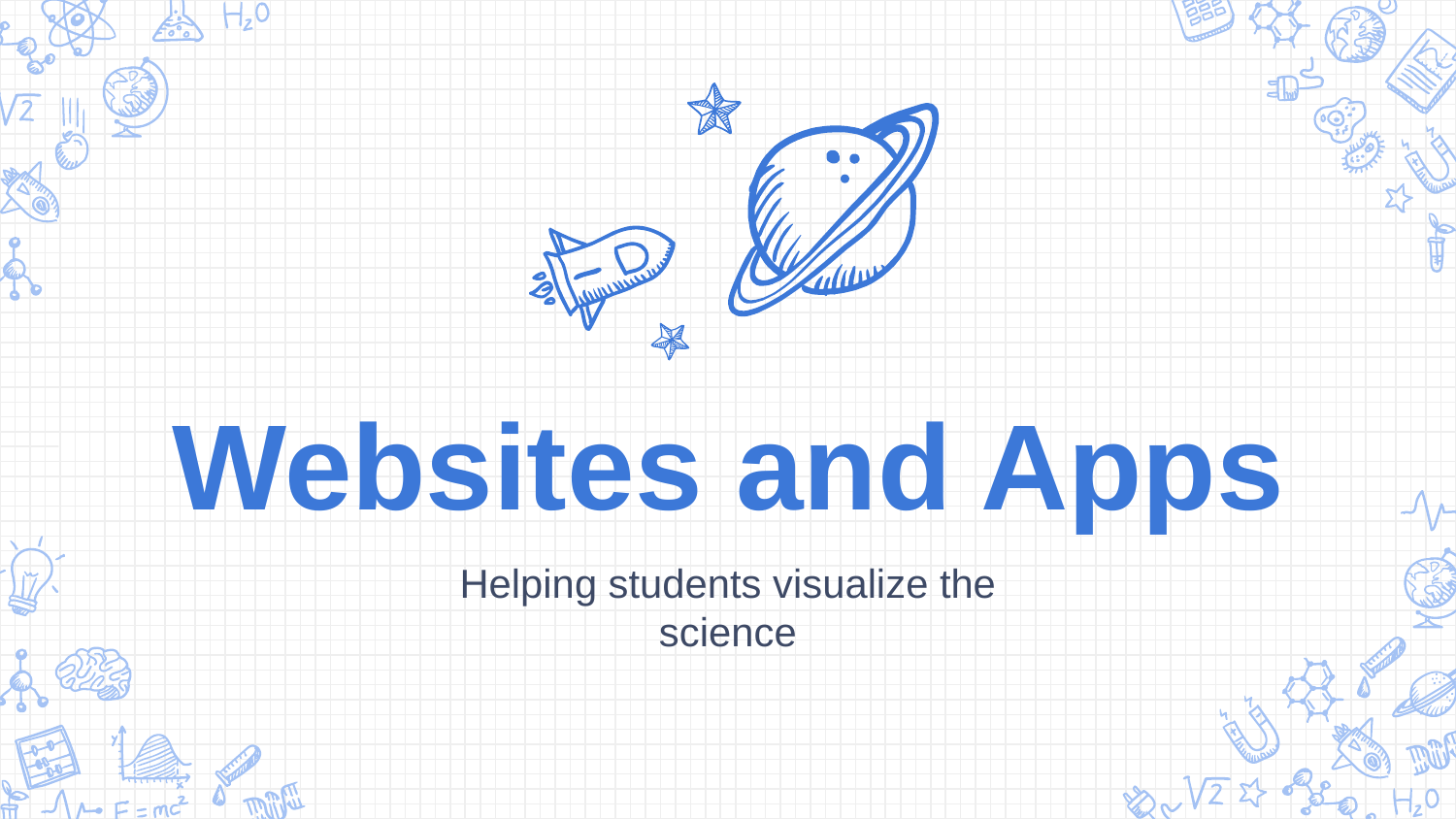

Websites and Apps
Helping students visualize the science